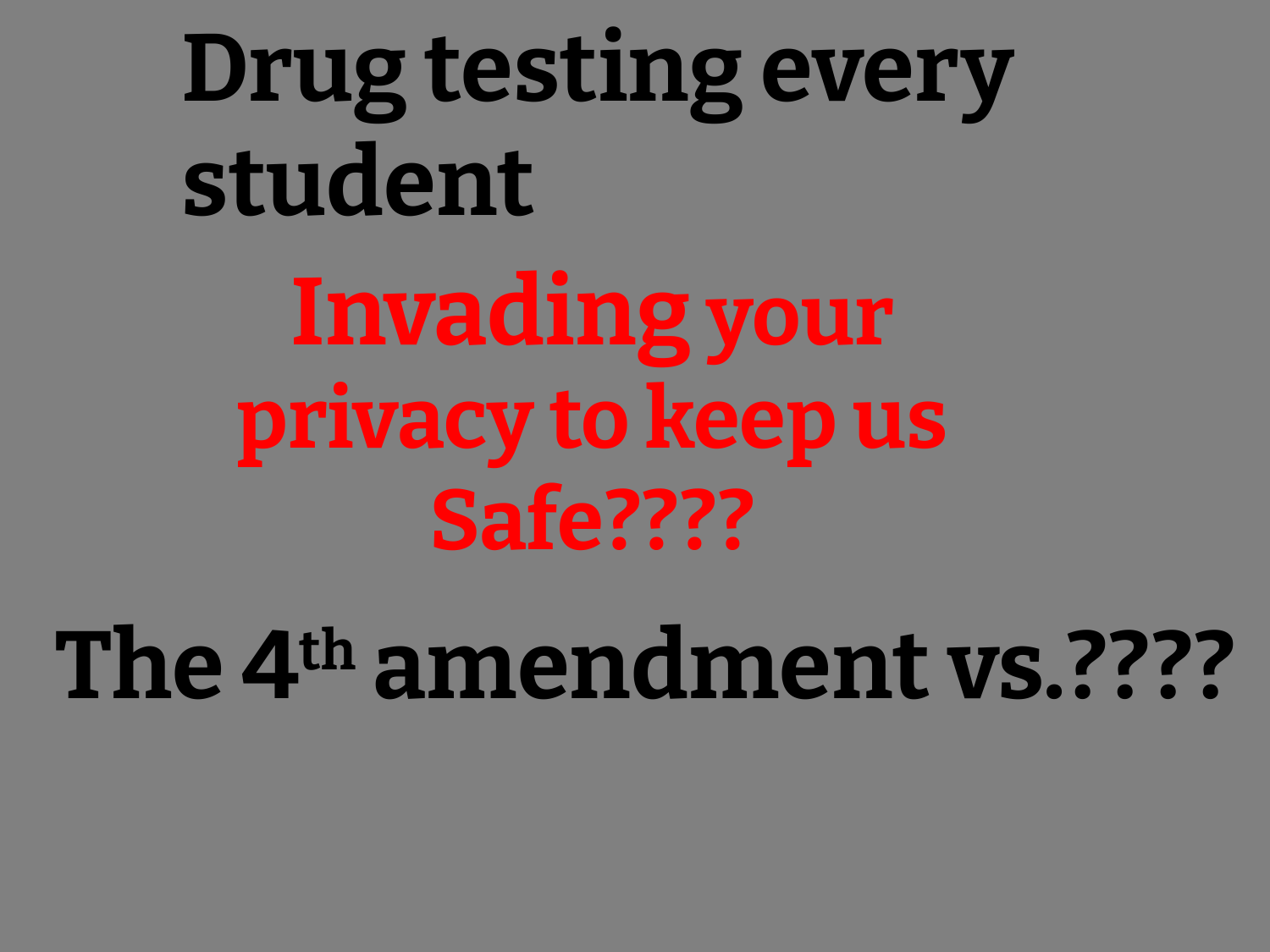

Drug testing every student
Invading your privacy to keep us Safe????
The 4th amendment vs.????